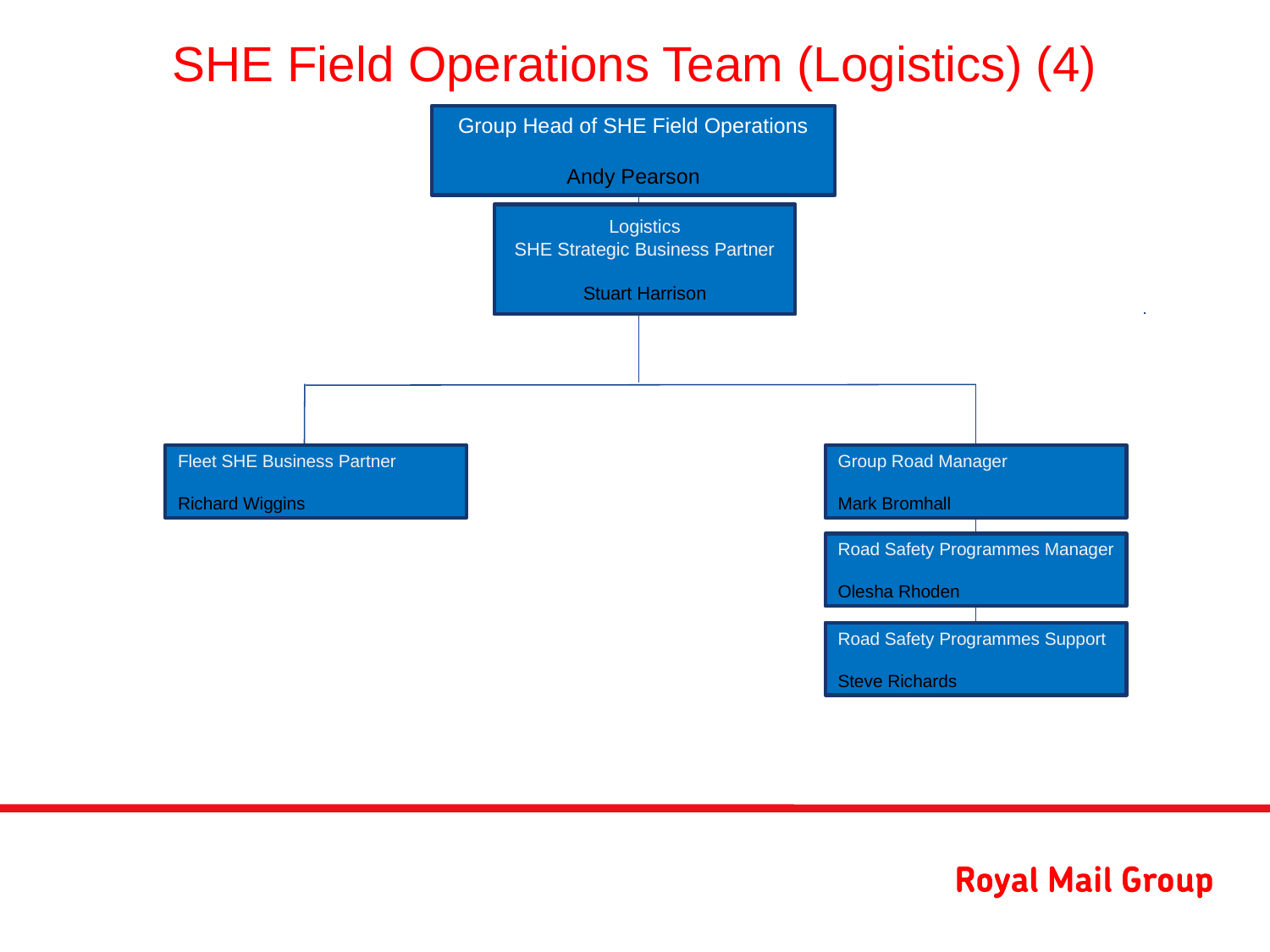

# SHE Field Operations Team (Logistics) (4)
Group Head of SHE Field Operations

Andy Pearson
Logistics
SHE Strategic Business Partner

Stuart Harrison
Fleet SHE Business Partner

Richard Wiggins
Group Road Manager

Mark Bromhall
Road Safety Programmes Manager

Olesha Rhoden
Road Safety Programmes Support

Steve Richards